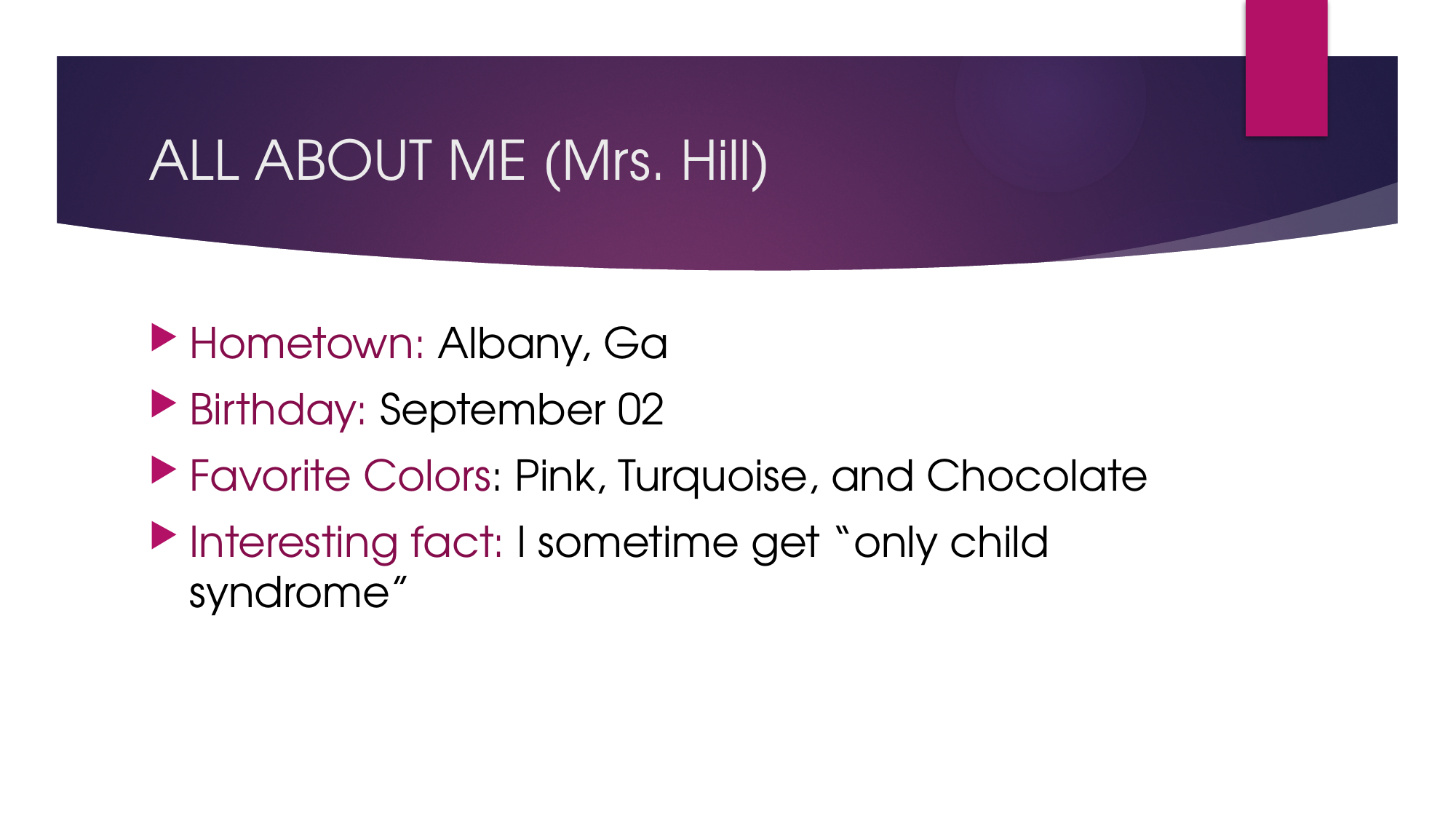

# ALL ABOUT ME (Mrs. Hill)
Hometown: Albany, Ga
Birthday: September 02
Favorite Colors: Pink, Turquoise, and Chocolate
Interesting fact: I sometime get “only child syndrome”